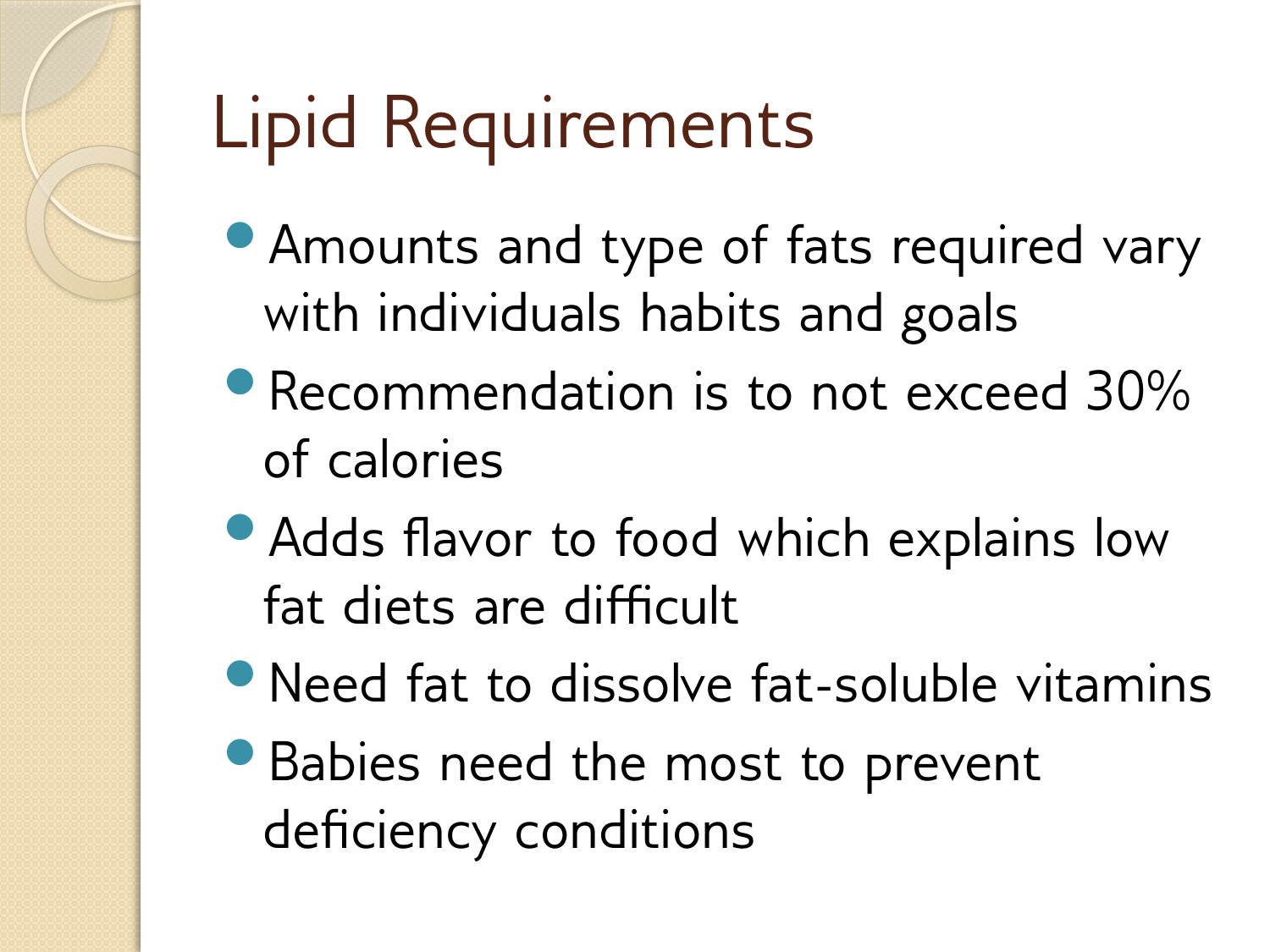

# Lipid Requirements
Amounts and type of fats required vary with individuals habits and goals
Recommendation is to not exceed 30% of calories
Adds flavor to food which explains low fat diets are difficult
Need fat to dissolve fat-soluble vitamins
Babies need the most to prevent deficiency conditions